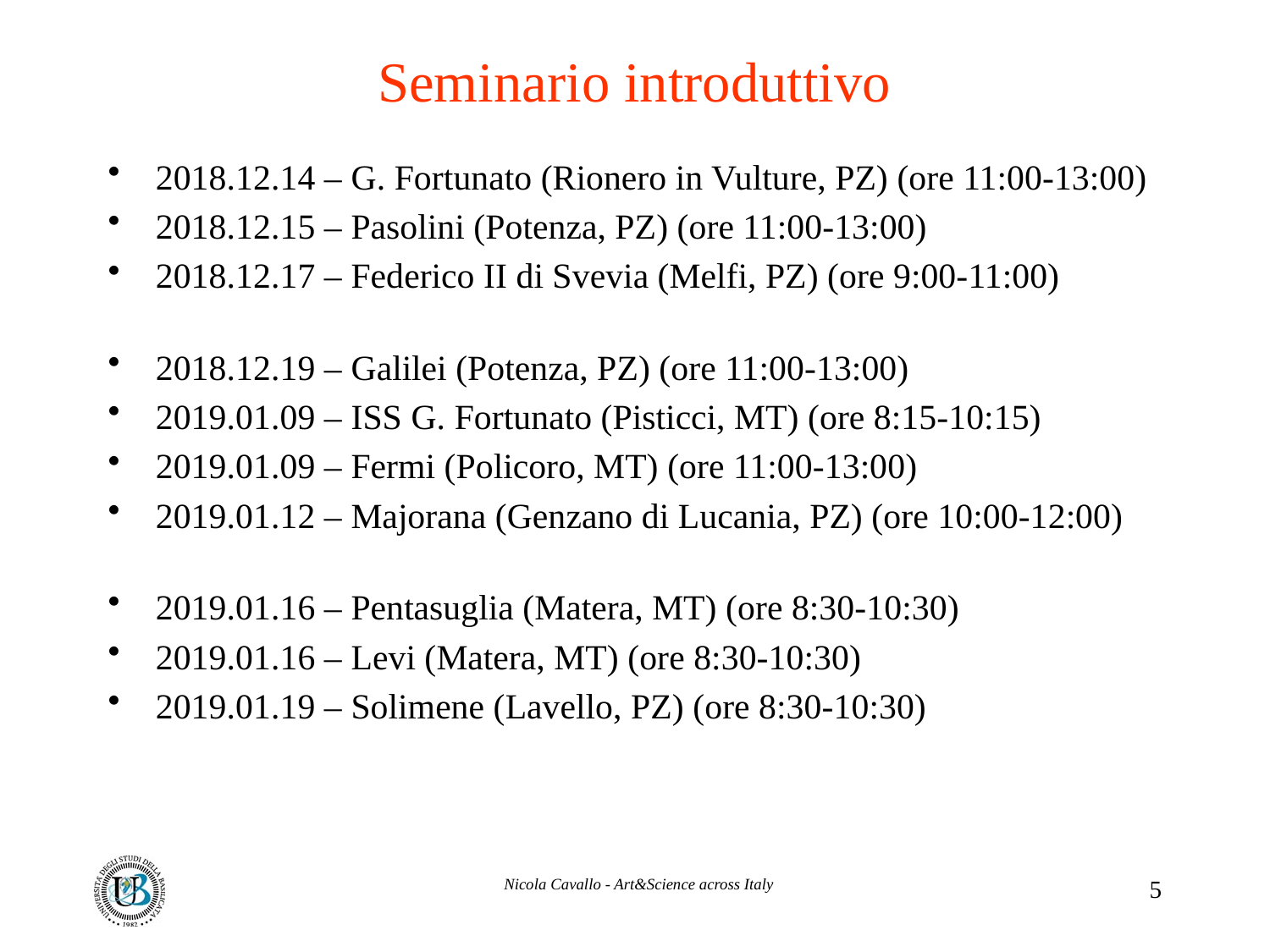

# Seminario introduttivo
2018.12.14 – G. Fortunato (Rionero in Vulture, PZ) (ore 11:00-13:00)
2018.12.15 – Pasolini (Potenza, PZ) (ore 11:00-13:00)
2018.12.17 – Federico II di Svevia (Melfi, PZ) (ore 9:00-11:00)
2018.12.19 – Galilei (Potenza, PZ) (ore 11:00-13:00)
2019.01.09 – ISS G. Fortunato (Pisticci, MT) (ore 8:15-10:15)
2019.01.09 – Fermi (Policoro, MT) (ore 11:00-13:00)
2019.01.12 – Majorana (Genzano di Lucania, PZ) (ore 10:00-12:00)
2019.01.16 – Pentasuglia (Matera, MT) (ore 8:30-10:30)
2019.01.16 – Levi (Matera, MT) (ore 8:30-10:30)
2019.01.19 – Solimene (Lavello, PZ) (ore 8:30-10:30)

Nicola Cavallo - Art&Science across Italy
5